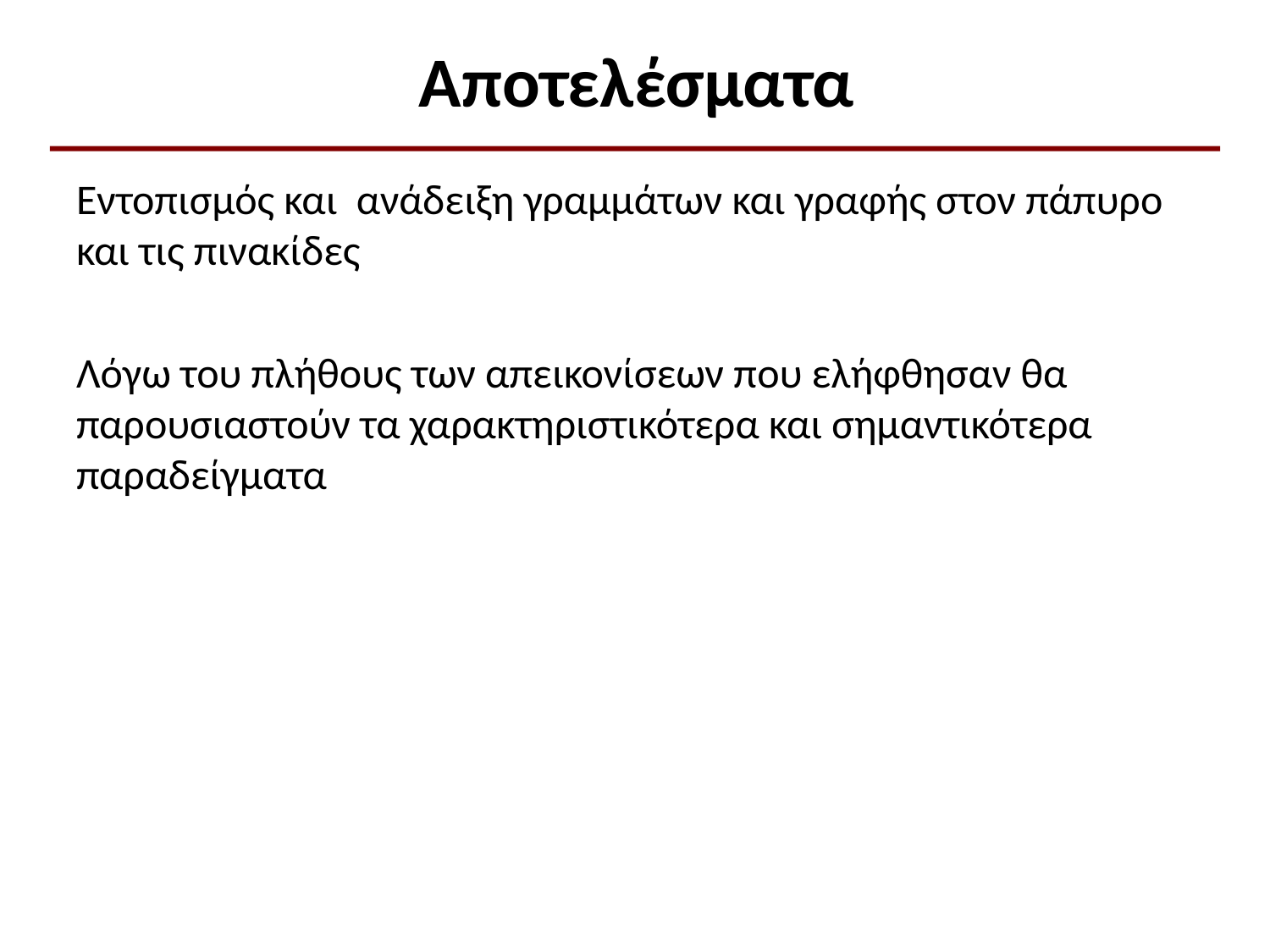

# Αποτελέσματα

Εντοπισμός και  ανάδειξη γραμμάτων και γραφής στον πάπυρο και τις πινακίδες

Λόγω του πλήθους των απεικονίσεων που ελήφθησαν θα παρουσιαστούν τα χαρακτηριστικότερα και σημαντικότερα παραδείγματα